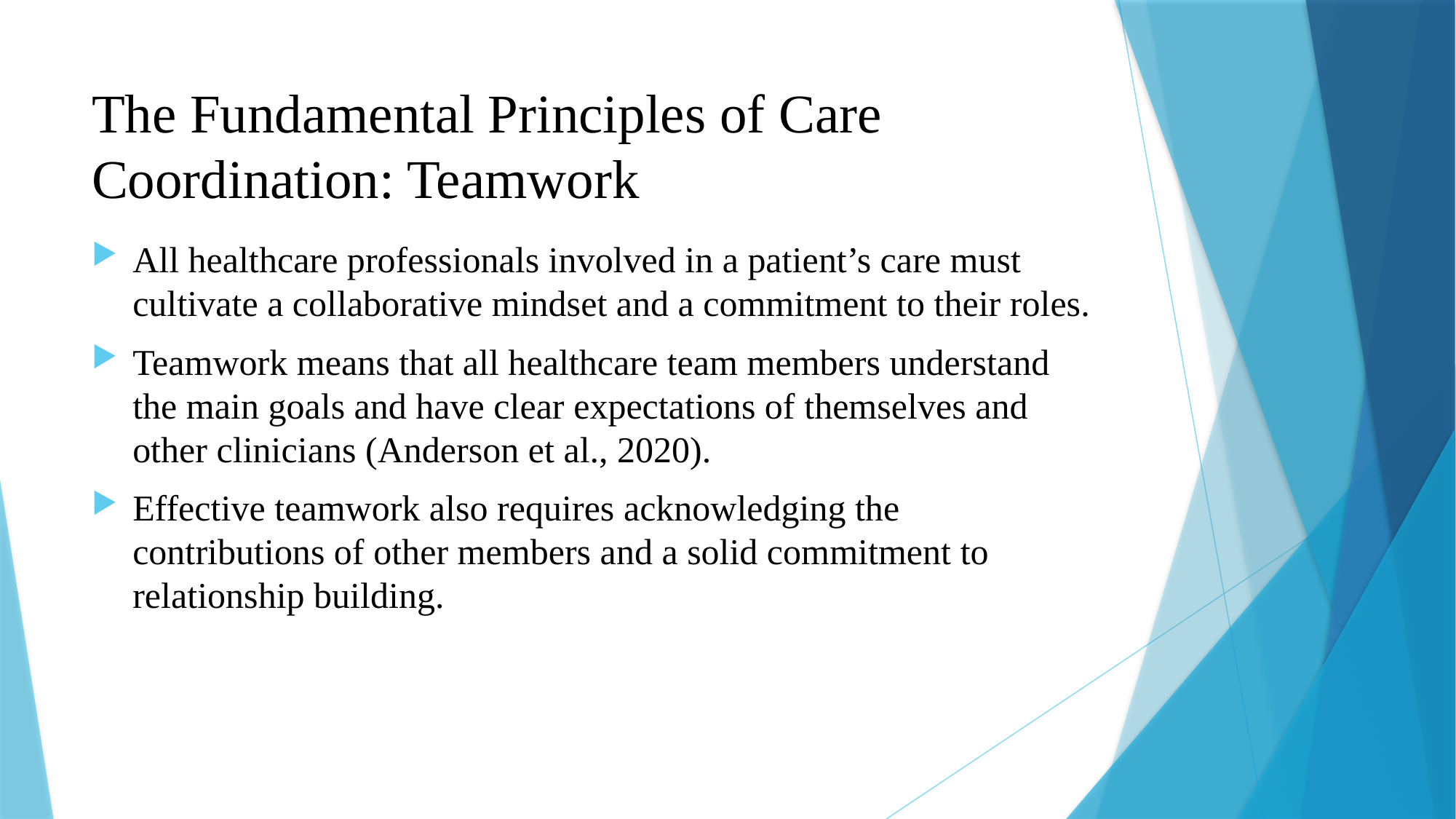

# The Fundamental Principles of Care Coordination: Teamwork
All healthcare professionals involved in a patient’s care must cultivate a collaborative mindset and a commitment to their roles.
Teamwork means that all healthcare team members understand the main goals and have clear expectations of themselves and other clinicians (Anderson et al., 2020).
Effective teamwork also requires acknowledging the contributions of other members and a solid commitment to relationship building.